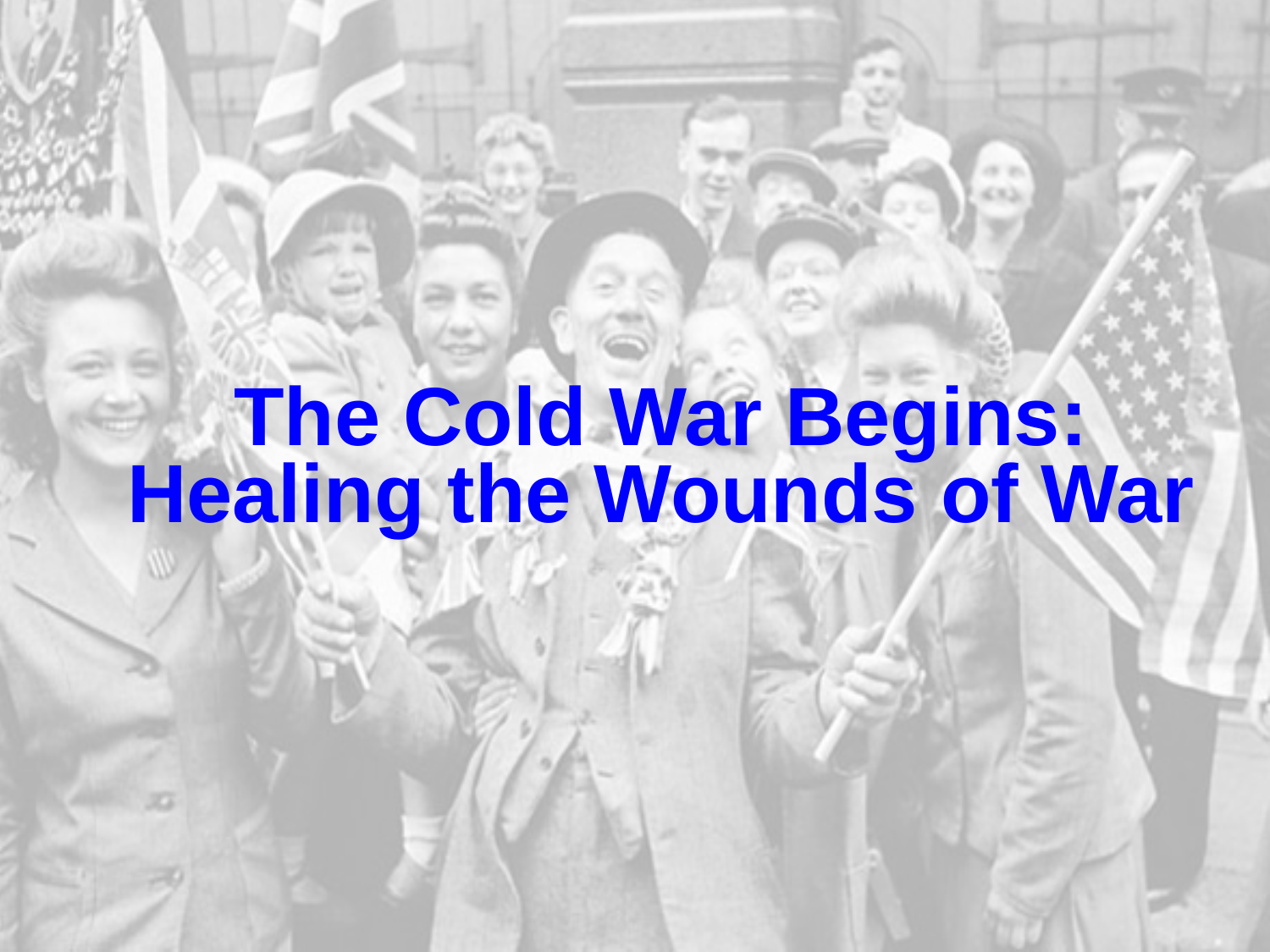

# The Cold War Begins: Healing the Wounds of War